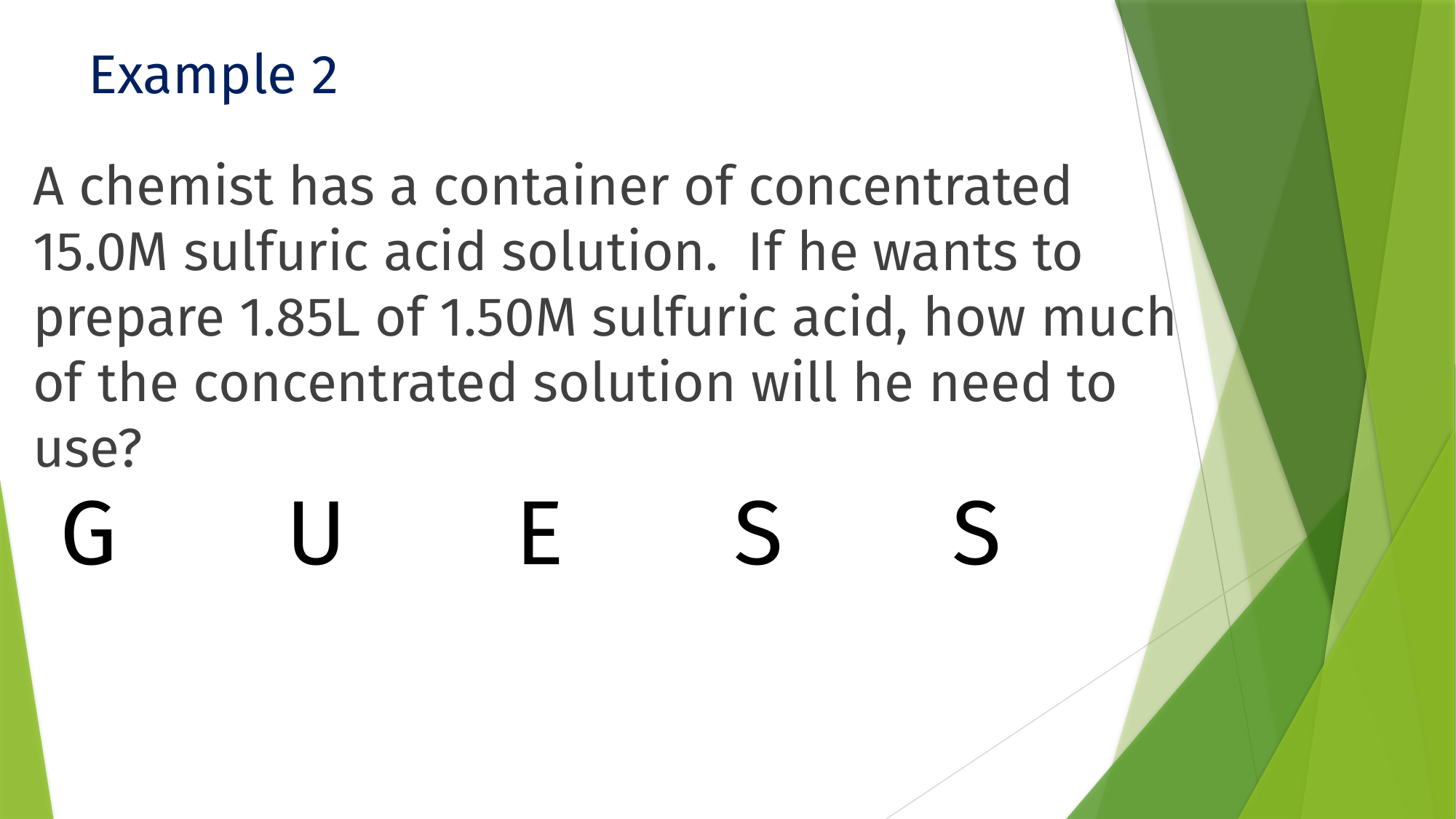

# Example 2

A chemist has a container of concentrated 15.0M sulfuric acid solution.  If he wants to prepare 1.85L of 1.50M sulfuric acid, how much of the concentrated solution will he need to use?

G       U       E       S       S